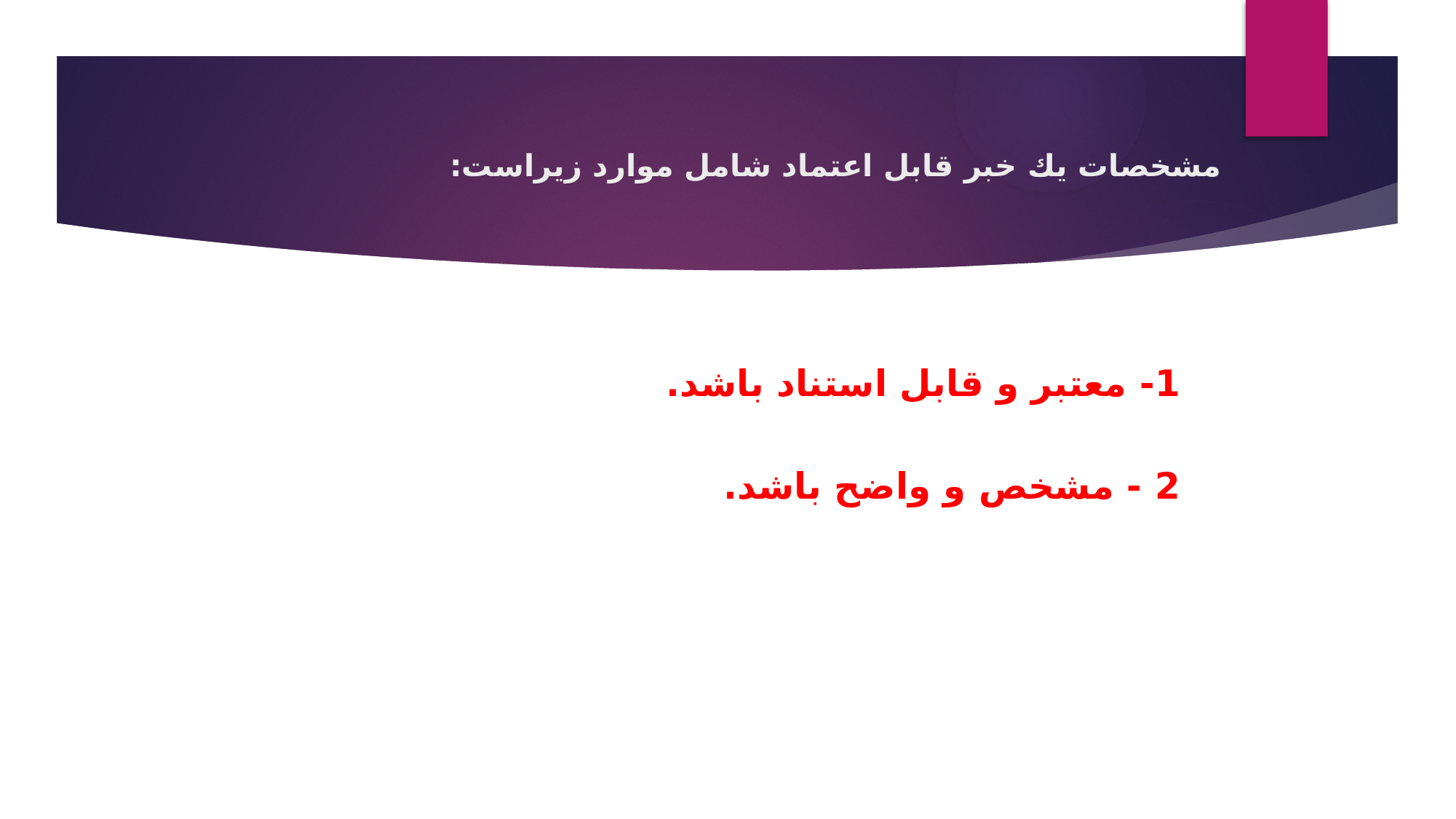

# مشخصات يك خبر قابل اعتماد شامل موارد زيراست:
1- معتبر و قابل استناد باشد.
2 - مشخص و واضح باشد.